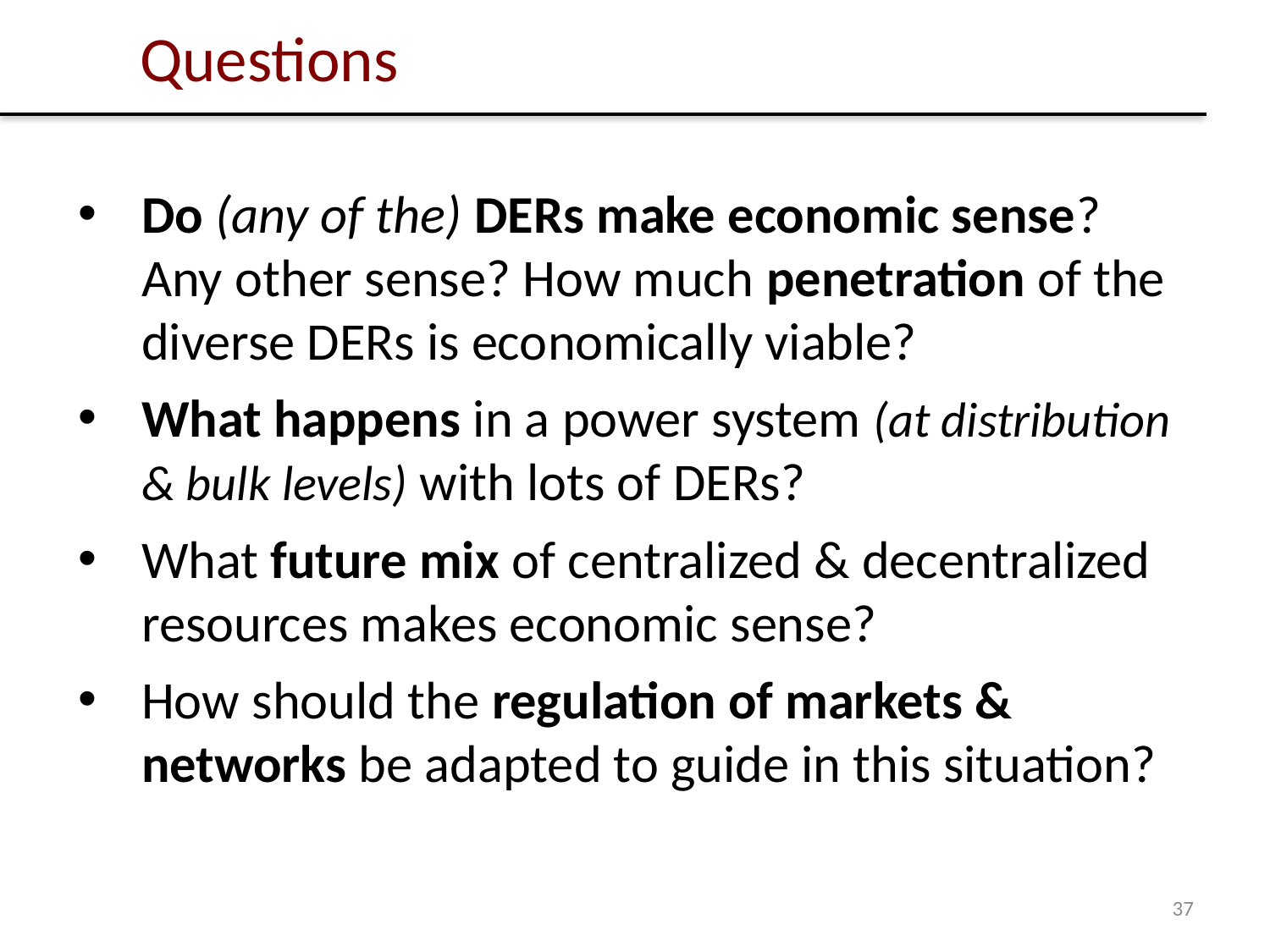

# Questions
Do (any of the) DERs make economic sense? Any other sense? How much penetration of the diverse DERs is economically viable?
What happens in a power system (at distribution & bulk levels) with lots of DERs?
What future mix of centralized & decentralized resources makes economic sense?
How should the regulation of markets & networks be adapted to guide in this situation?
37